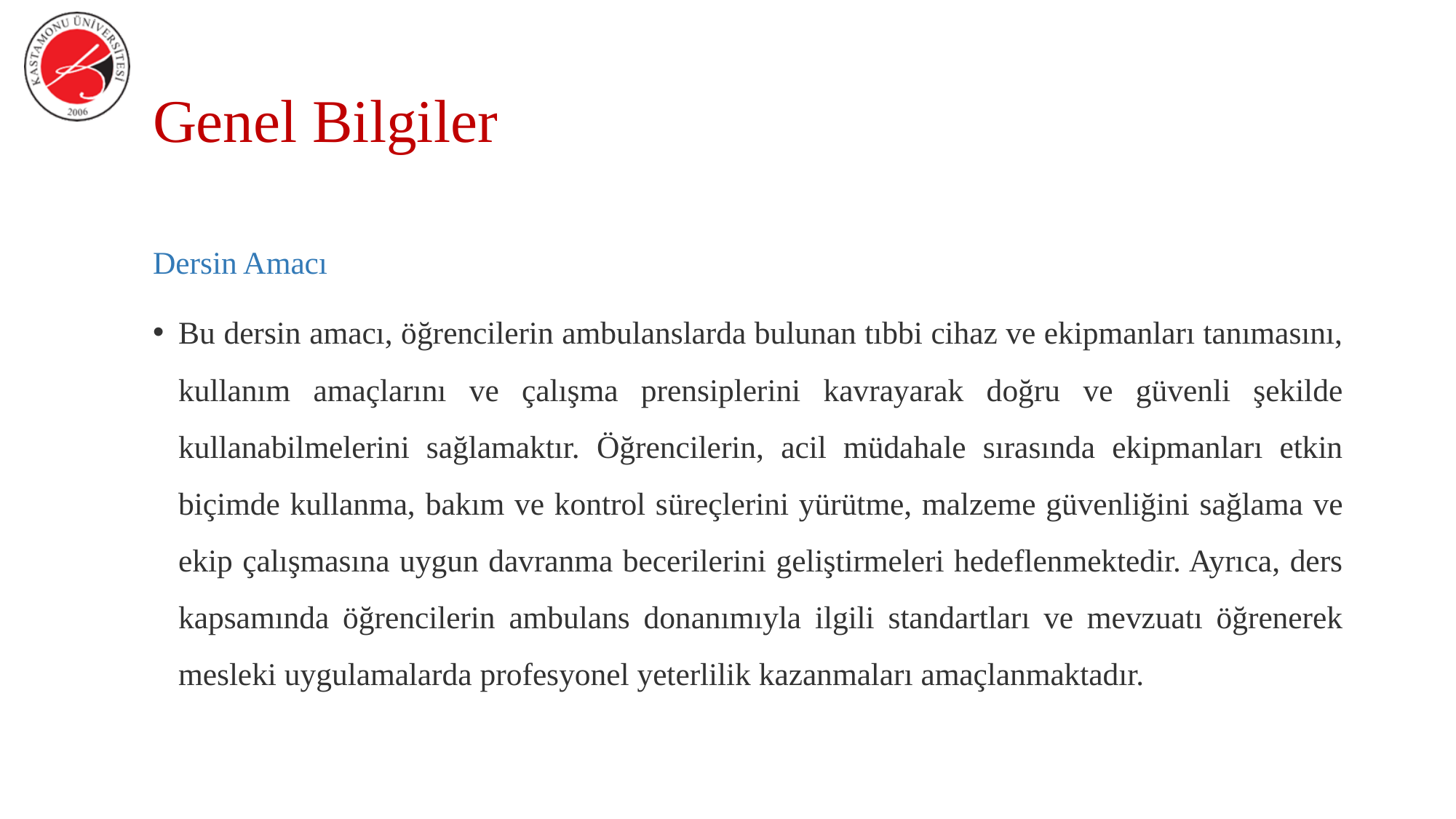

# Genel Bilgiler
Dersin Amacı
Bu dersin amacı, öğrencilerin ambulanslarda bulunan tıbbi cihaz ve ekipmanları tanımasını, kullanım amaçlarını ve çalışma prensiplerini kavrayarak doğru ve güvenli şekilde kullanabilmelerini sağlamaktır. Öğrencilerin, acil müdahale sırasında ekipmanları etkin biçimde kullanma, bakım ve kontrol süreçlerini yürütme, malzeme güvenliğini sağlama ve ekip çalışmasına uygun davranma becerilerini geliştirmeleri hedeflenmektedir. Ayrıca, ders kapsamında öğrencilerin ambulans donanımıyla ilgili standartları ve mevzuatı öğrenerek mesleki uygulamalarda profesyonel yeterlilik kazanmaları amaçlanmaktadır.